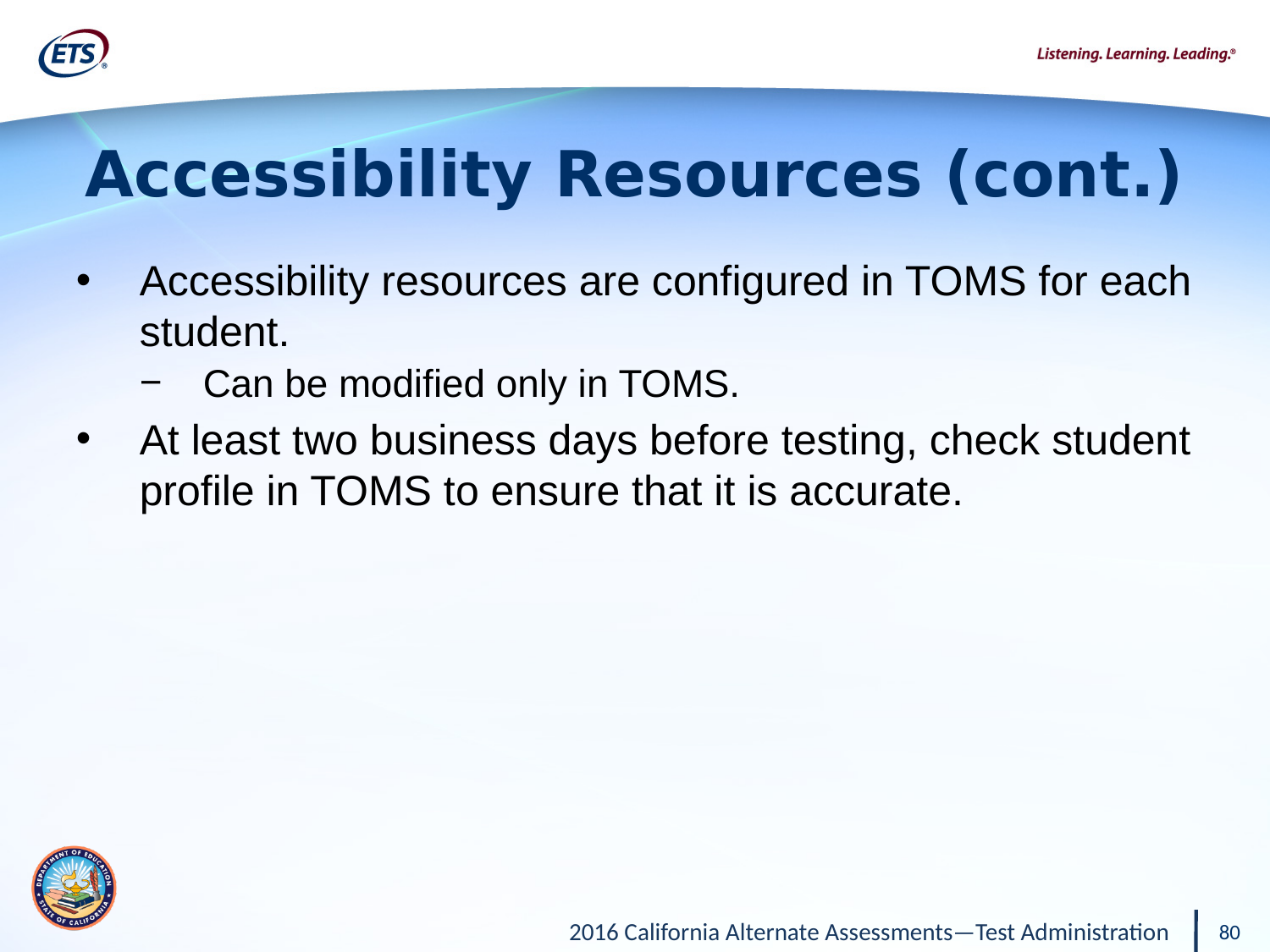

# Accessibility Resources (cont.)
Accessibility resources are configured in TOMS for each student.
Can be modified only in TOMS.
At least two business days before testing, check student profile in TOMS to ensure that it is accurate.